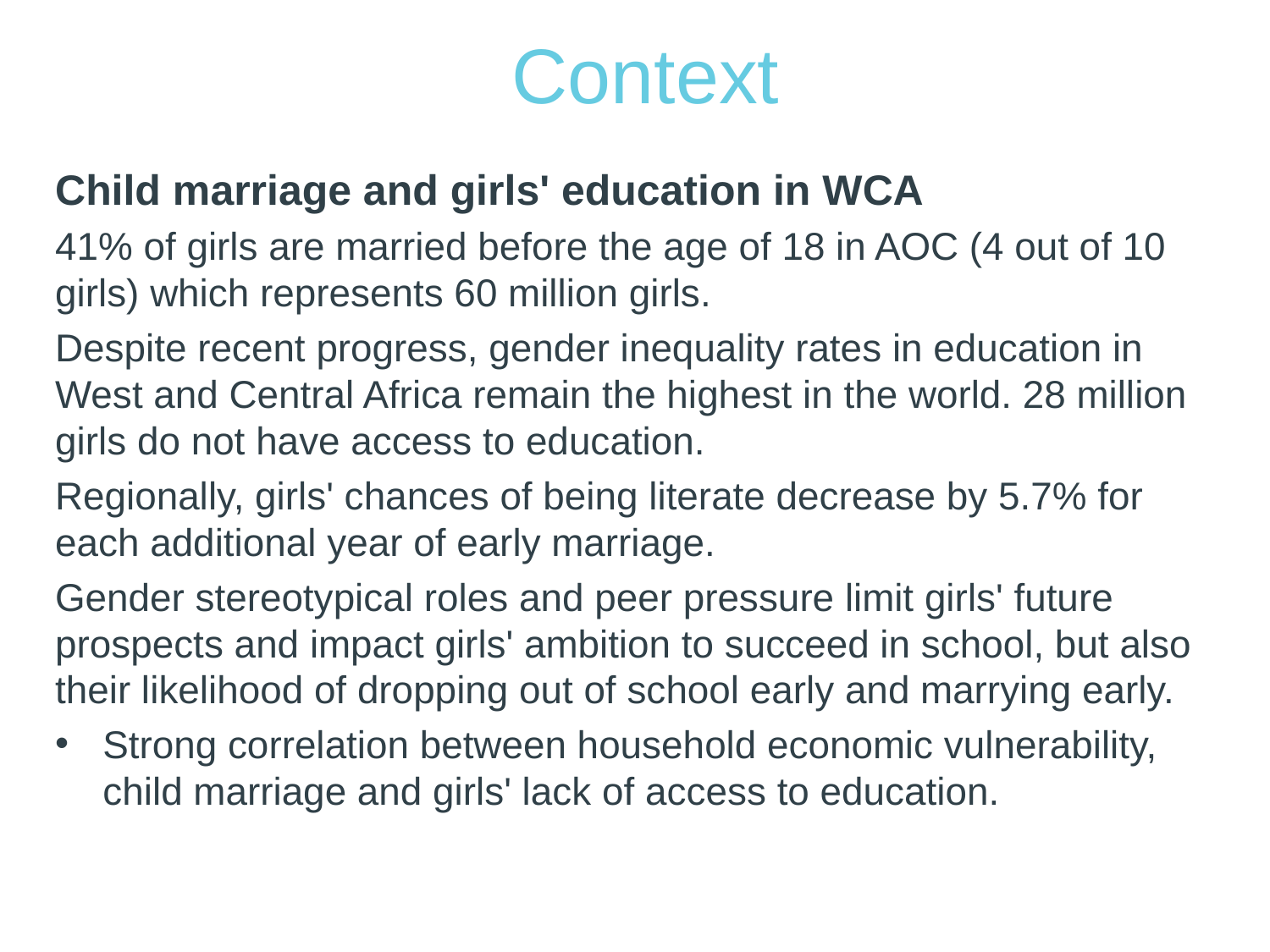

# Context
Child marriage and girls' education in WCA
41% of girls are married before the age of 18 in AOC (4 out of 10 girls) which represents 60 million girls.
Despite recent progress, gender inequality rates in education in West and Central Africa remain the highest in the world. 28 million girls do not have access to education.
Regionally, girls' chances of being literate decrease by 5.7% for each additional year of early marriage.
Gender stereotypical roles and peer pressure limit girls' future prospects and impact girls' ambition to succeed in school, but also their likelihood of dropping out of school early and marrying early.
Strong correlation between household economic vulnerability, child marriage and girls' lack of access to education.